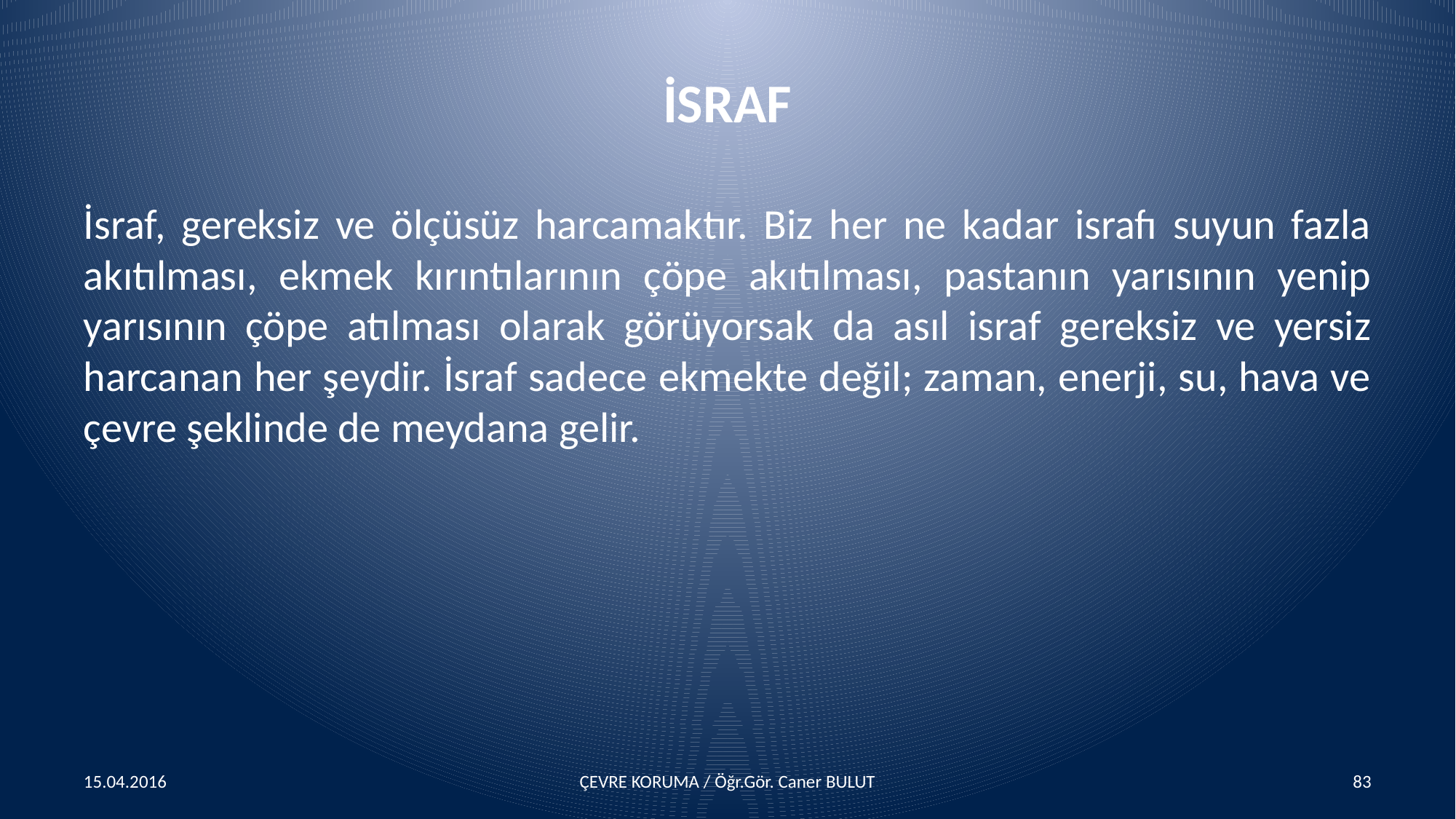

# İSRAF
İsraf, gereksiz ve ölçüsüz harcamaktır. Biz her ne kadar israfı suyun fazla akıtılması, ekmek kırıntılarının çöpe akıtılması, pastanın yarısının yenip yarısının çöpe atılması olarak görüyorsak da asıl israf gereksiz ve yersiz harcanan her şeydir. İsraf sadece ekmekte değil; zaman, enerji, su, hava ve çevre şeklinde de meydana gelir.
15.04.2016
ÇEVRE KORUMA / Öğr.Gör. Caner BULUT
83